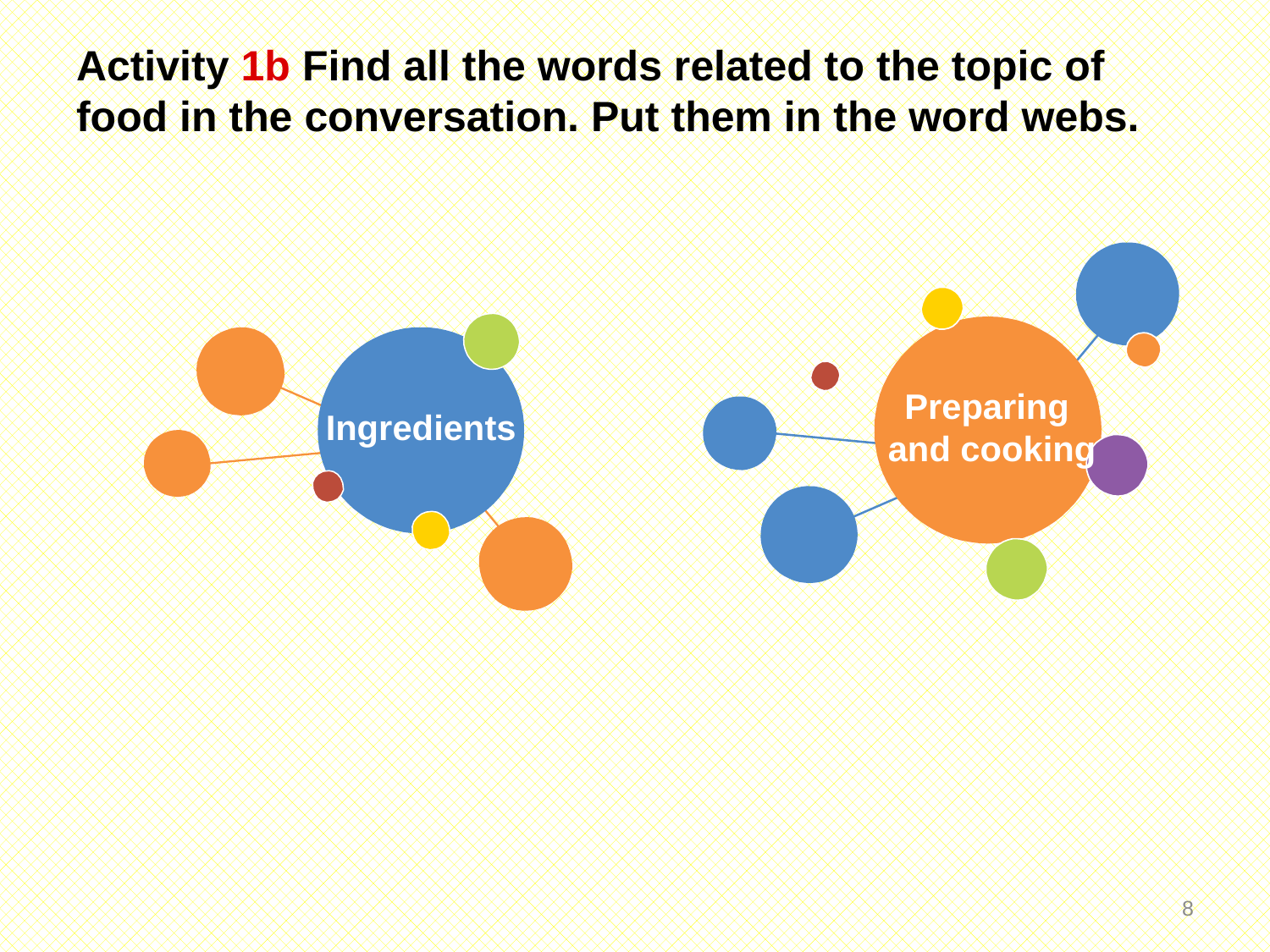

Activity 1b Find all the words related to the topic of food in the conversation. Put them in the word webs.

Preparing
and cooking
Ingredients
8